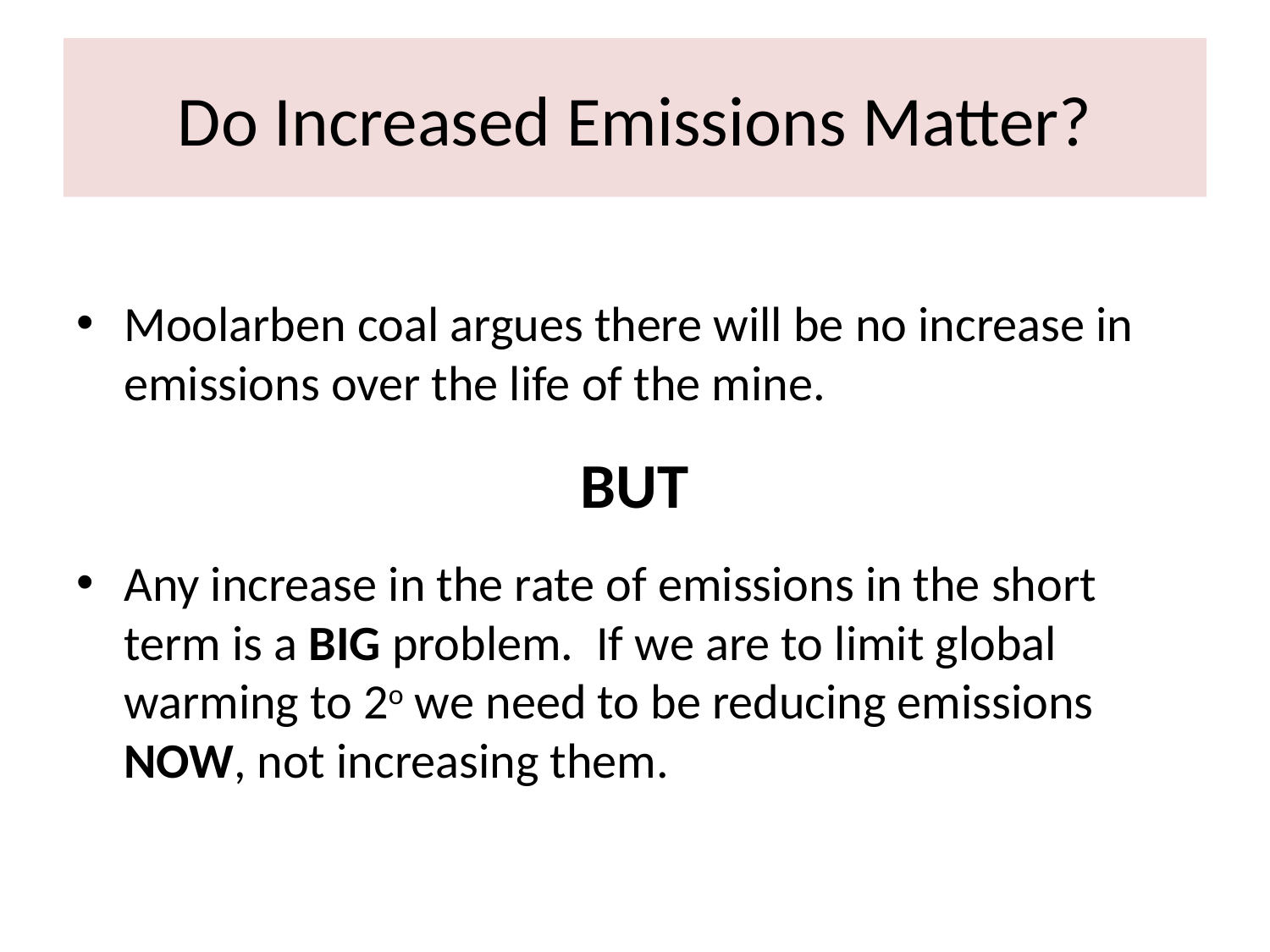

# Do Increased Emissions Matter?
Moolarben coal argues there will be no increase in emissions over the life of the mine.
BUT
Any increase in the rate of emissions in the short term is a BIG problem.  If we are to limit global warming to 2o we need to be reducing emissions NOW, not increasing them.